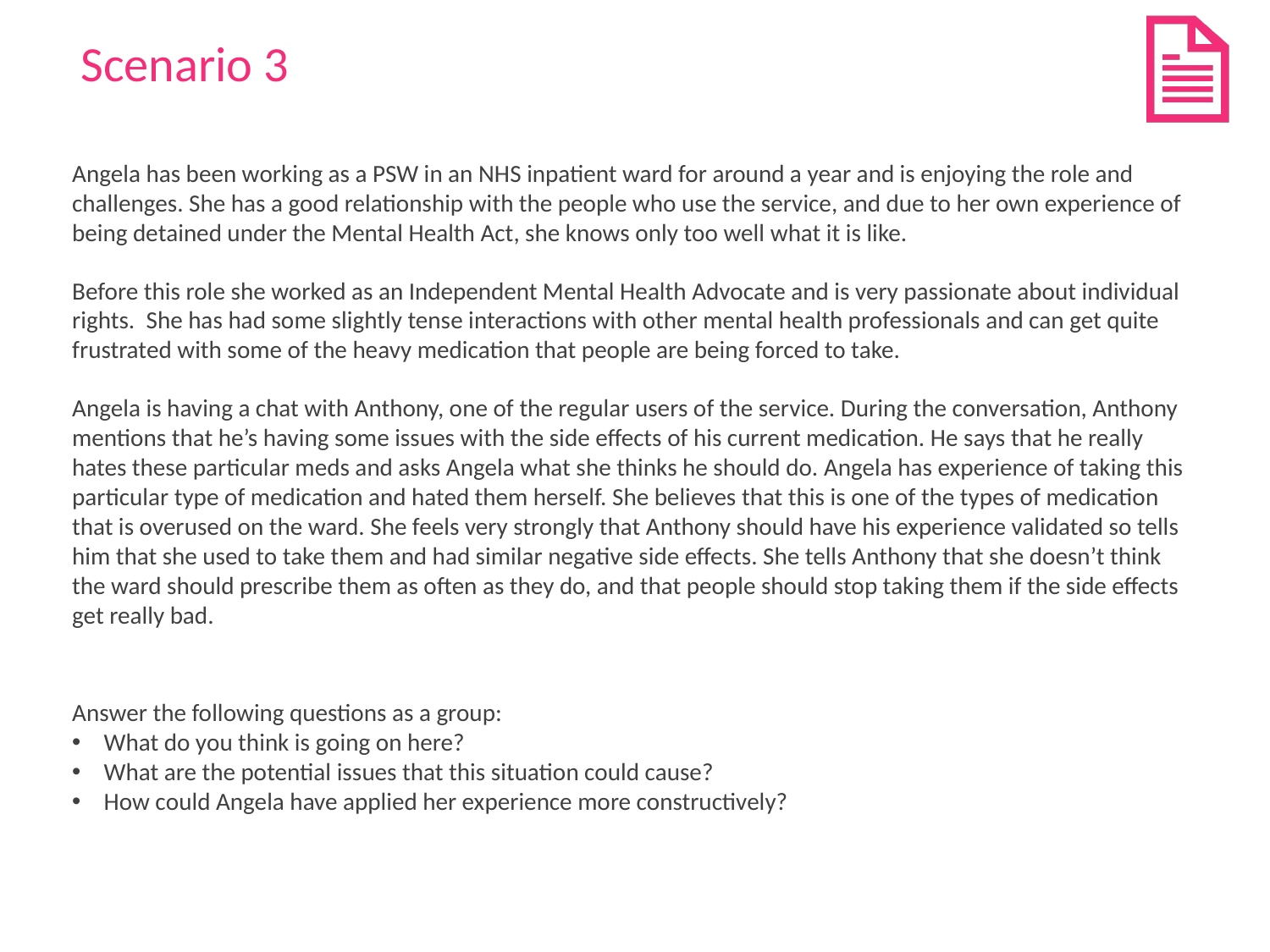

# Scenario 3
Angela has been working as a PSW in an NHS inpatient ward for around a year and is enjoying the role and challenges. She has a good relationship with the people who use the service, and due to her own experience of being detained under the Mental Health Act, she knows only too well what it is like.
Before this role she worked as an Independent Mental Health Advocate and is very passionate about individual rights.  She has had some slightly tense interactions with other mental health professionals and can get quite frustrated with some of the heavy medication that people are being forced to take.
Angela is having a chat with Anthony, one of the regular users of the service. During the conversation, Anthony mentions that he’s having some issues with the side effects of his current medication. He says that he really hates these particular meds and asks Angela what she thinks he should do. Angela has experience of taking this particular type of medication and hated them herself. She believes that this is one of the types of medication that is overused on the ward. She feels very strongly that Anthony should have his experience validated so tells him that she used to take them and had similar negative side effects. She tells Anthony that she doesn’t think the ward should prescribe them as often as they do, and that people should stop taking them if the side effects get really bad.

Answer the following questions as a group:
What do you think is going on here?
What are the potential issues that this situation could cause?
How could Angela have applied her experience more constructively?